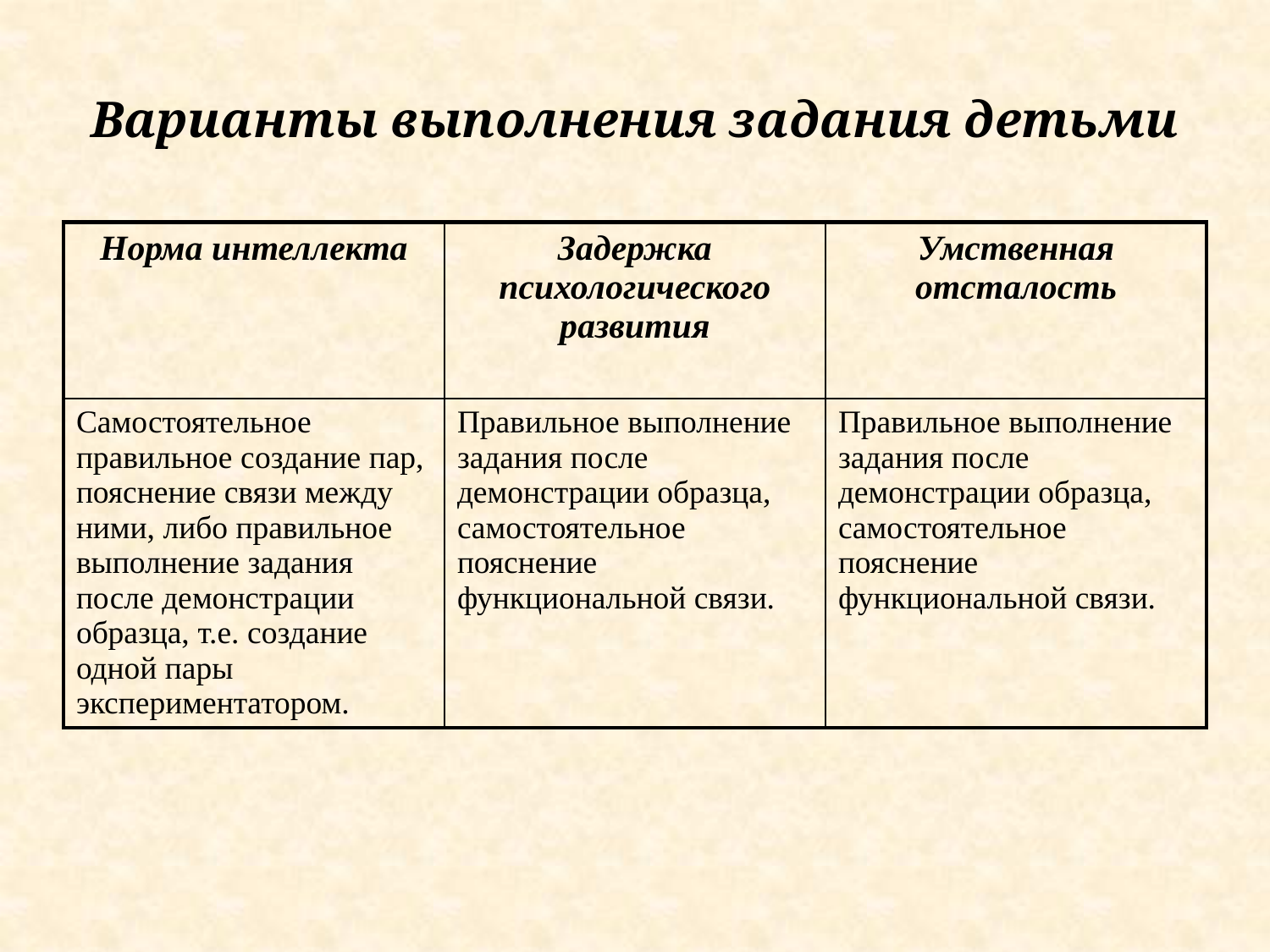

# Варианты выполнения задания детьми
| Норма интеллекта | Задержка психологического развития | Умственная отсталость |
| --- | --- | --- |
| Самостоятельное правильное создание пар, пояснение связи между ними, либо правильное выполнение задания после демонстрации образца, т.е. создание одной пары экспериментатором. | Правильное выполнение задания после демонстрации образца, самостоятельное пояснение функциональной связи. | Правильное выполнение задания после демонстрации образца, самостоятельное пояснение функциональной связи. |